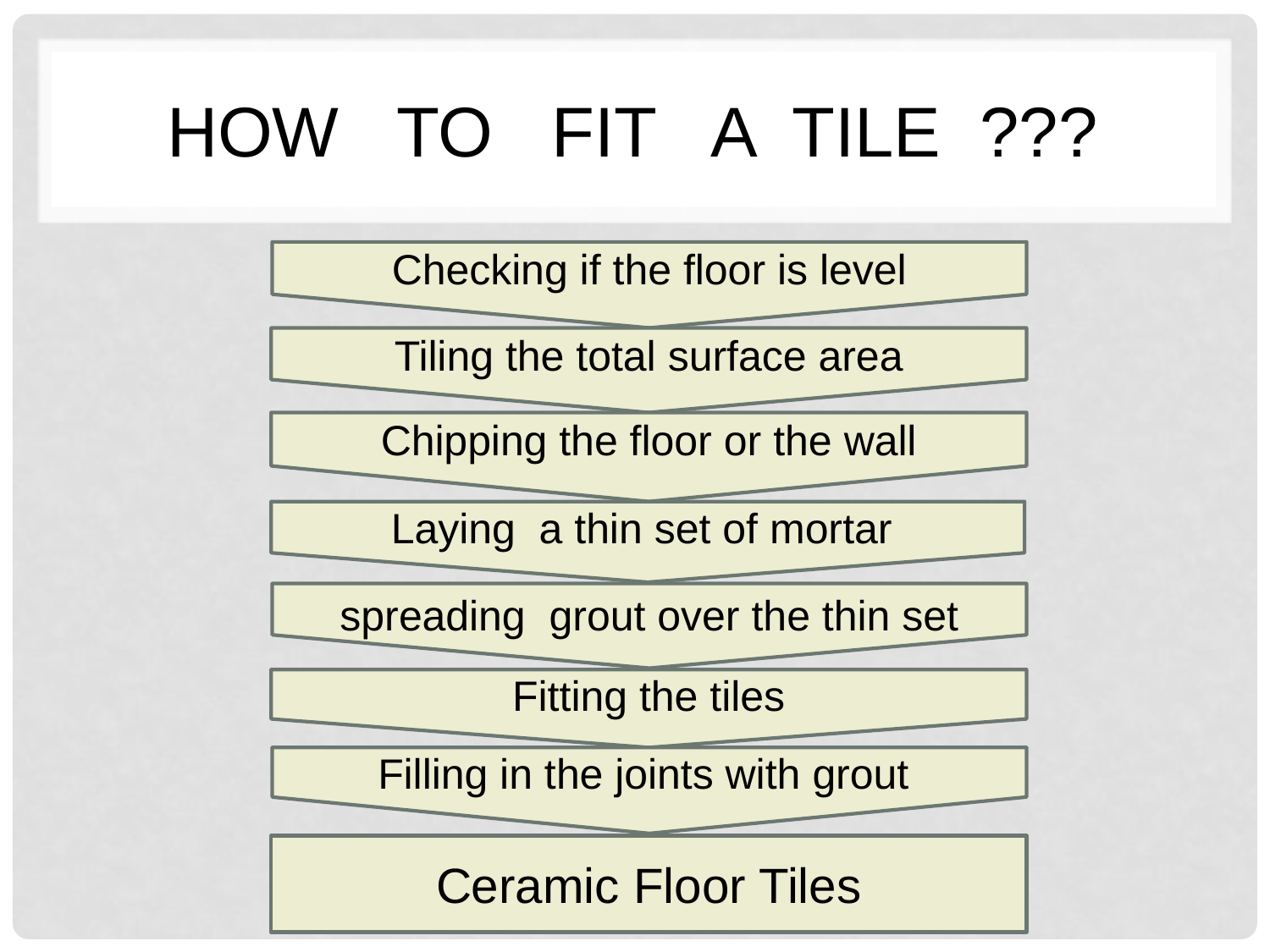

# How   to   Fit   a  tile  ???
Checking if the floor is level
Tiling the total surface area
Chipping the floor or the wall
Laying  a thin set of mortar
spreading  grout over the thin set

Fitting the tiles
Filling in the joints with grout
Ceramic Floor Tiles